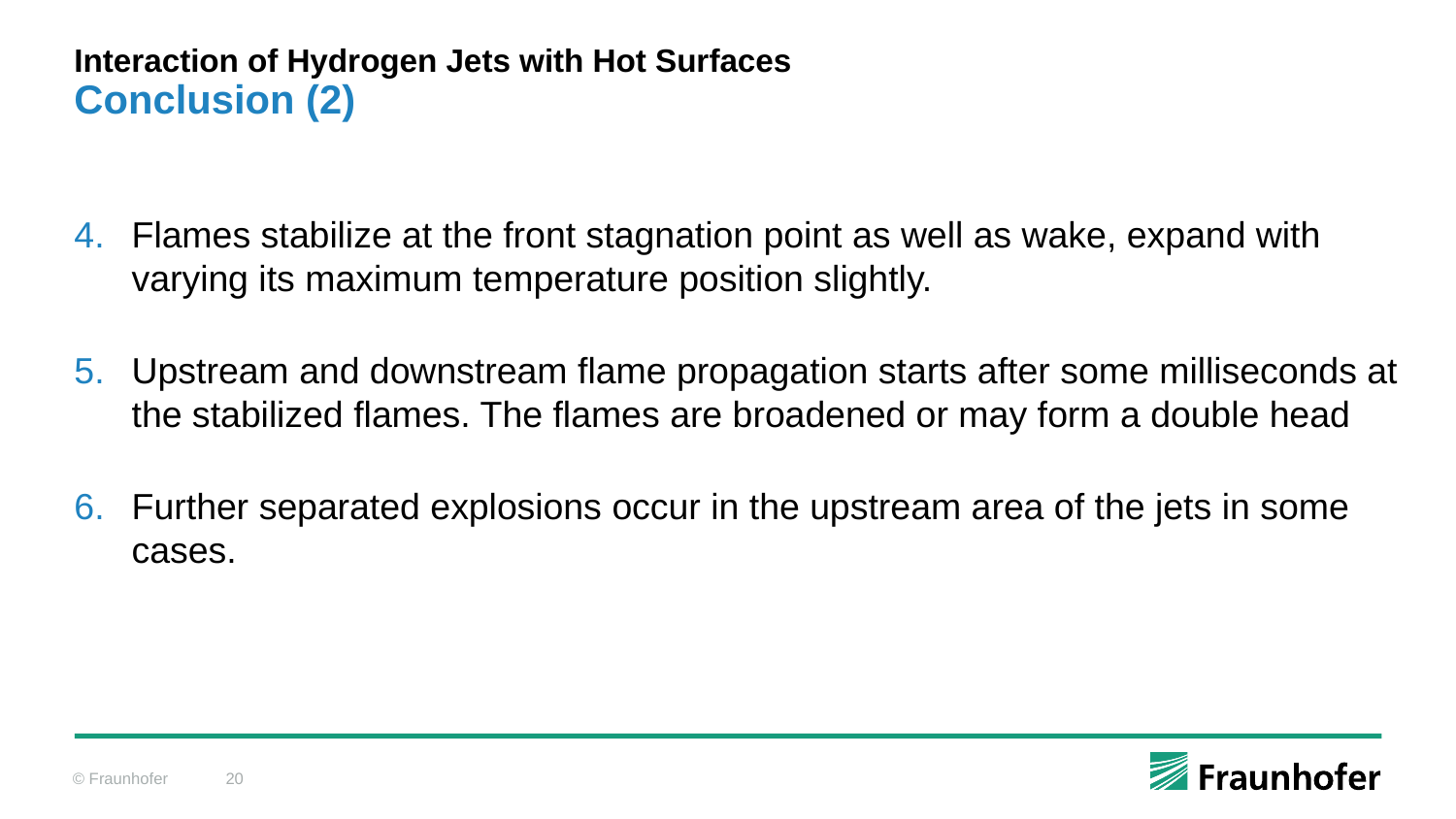

# Interaction of Hydrogen Jets with Hot Surfaces
Conclusion (2)
Flames stabilize at the front stagnation point as well as wake, expand with varying its maximum temperature position slightly.
Upstream and downstream flame propagation starts after some milliseconds at the stabilized flames. The flames are broadened or may form a double head
Further separated explosions occur in the upstream area of the jets in some cases.